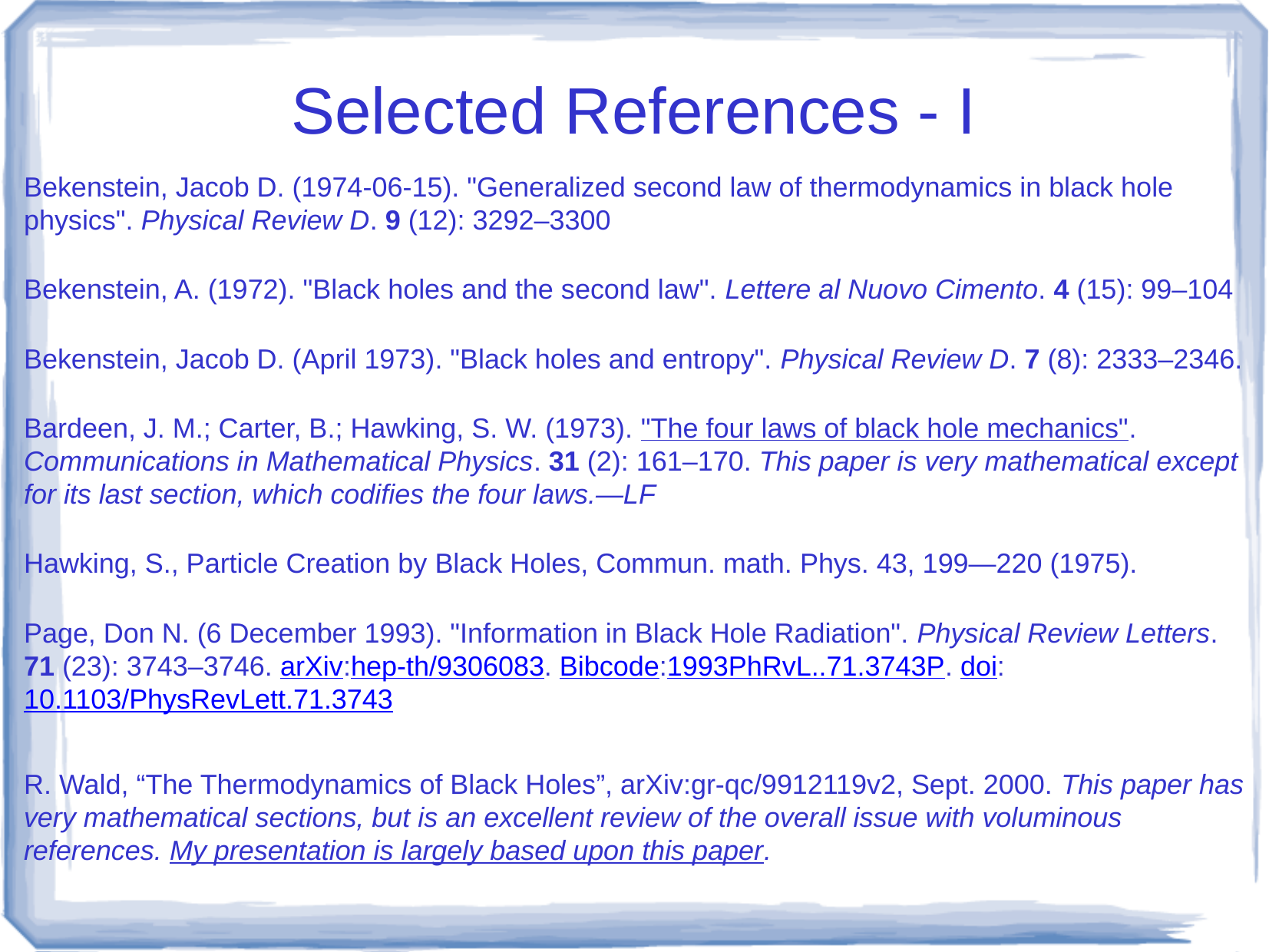

# Selected References - I
Bekenstein, Jacob D. (1974-06-15). "Generalized second law of thermodynamics in black hole physics". Physical Review D. 9 (12): 3292–3300

Bekenstein, A. (1972). "Black holes and the second law". Lettere al Nuovo Cimento. 4 (15): 99–104

Bekenstein, Jacob D. (April 1973). "Black holes and entropy". Physical Review D. 7 (8): 2333–2346.

Bardeen, J. M.; Carter, B.; Hawking, S. W. (1973). "The four laws of black hole mechanics". Communications in Mathematical Physics. 31 (2): 161–170. This paper is very mathematical except for its last section, which codifies the four laws.—LF

Hawking, S., Particle Creation by Black Holes, Commun. math. Phys. 43, 199—220 (1975).

Page, Don N. (6 December 1993). "Information in Black Hole Radiation". Physical Review Letters. 71 (23): 3743–3746. arXiv:hep-th/9306083. Bibcode:1993PhRvL..71.3743P. doi:10.1103/PhysRevLett.71.3743

R. Wald, “The Thermodynamics of Black Holes”, arXiv:gr-qc/9912119v2, Sept. 2000. This paper has very mathematical sections, but is an excellent review of the overall issue with voluminous references. My presentation is largely based upon this paper.